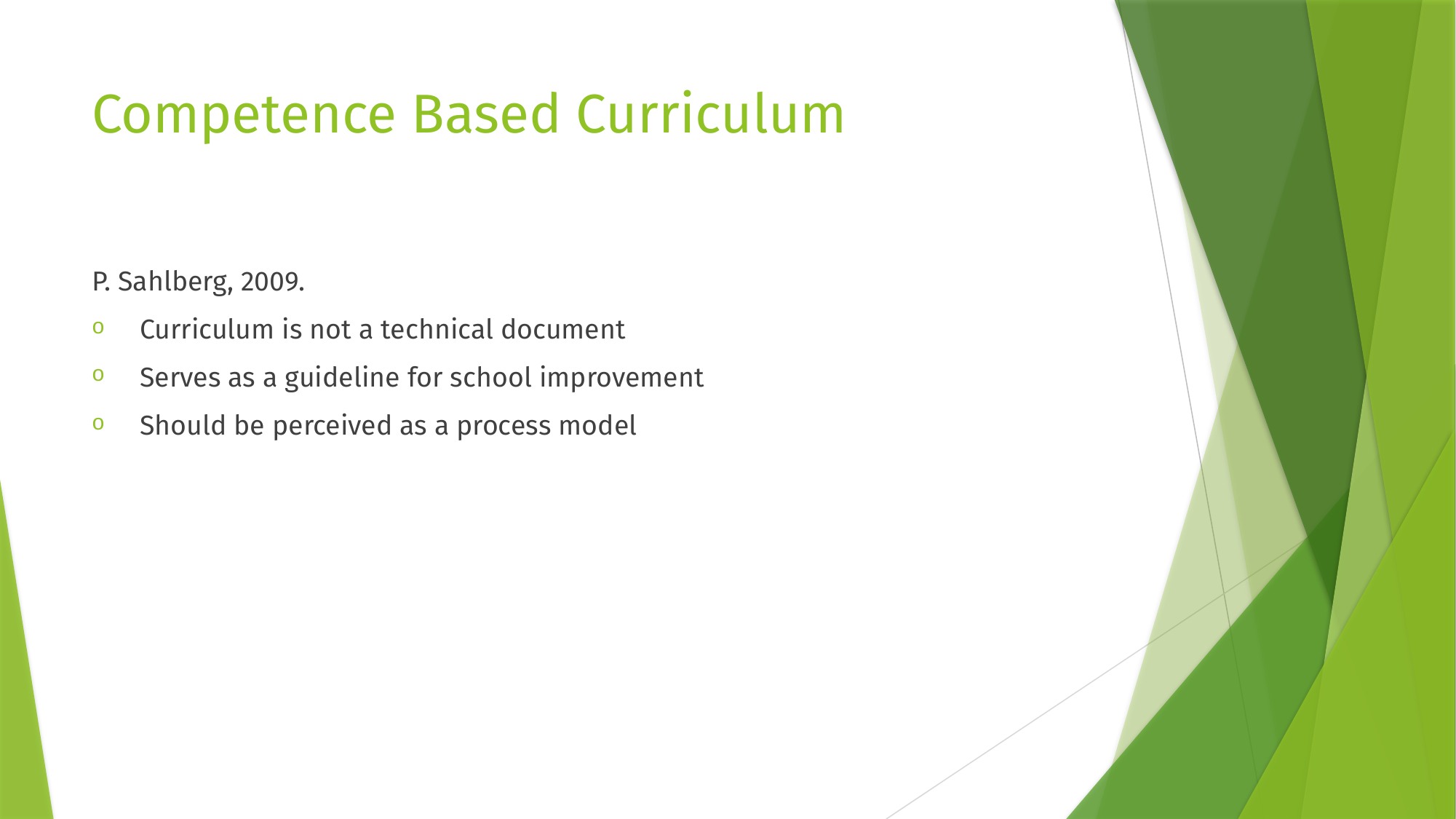

# Competence Based Curriculum
P. Sahlberg, 2009.
 Curriculum is not a technical document
 Serves as a guideline for school improvement
 Should be perceived as a process model